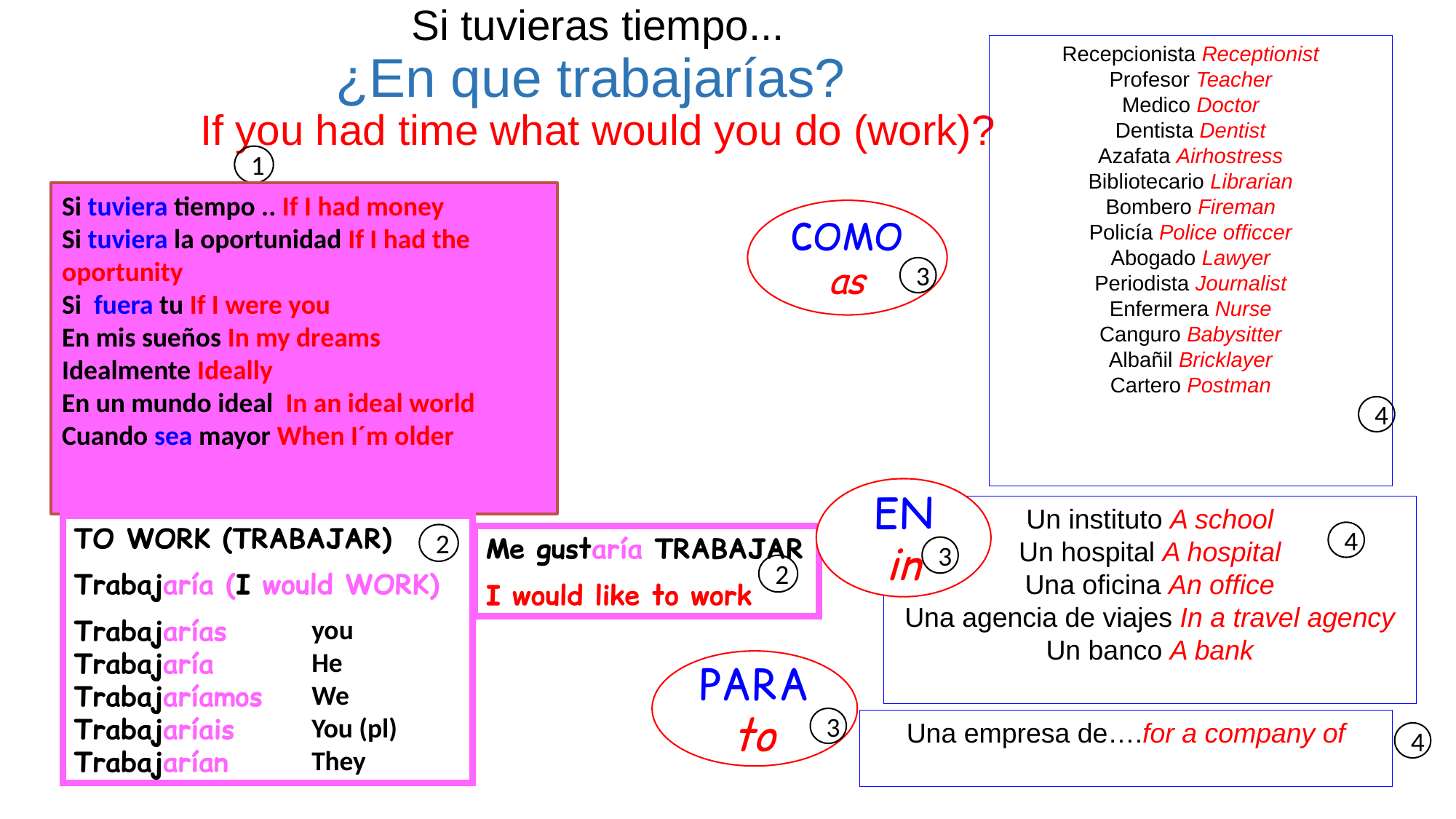

Recepcionista Receptionist
Profesor Teacher
Medico Doctor
Dentista Dentist
Azafata Airhostress
Bibliotecario Librarian
Bombero Fireman
Policía Police officcer
Abogado Lawyer
Periodista Journalist
Enfermera Nurse
Canguro Babysitter
Albañil Bricklayer
Cartero Postman

COMO
as
3
4
EN
in
3
Un instituto A school
Un hospital A hospital
Una oficina An office
Una agencia de viajes In a travel agency
Un banco A bank

4
PARA
to
3
4
# Si tuvieras tiempo... ¿En que trabajarías? If you had time what would you do (work)?
1
Si tuviera tiempo .. If I had money
Si tuviera la oportunidad If I had the oportunity
Si  fuera tu If I were you
En mis sueños In my dreams
Idealmente Ideally
En un mundo ideal  In an ideal world
Cuando sea mayor When I´m older

TO WORK (TRABAJAR)
Trabajaría (I would WORK)
Trabajarías
Trabajaría
Trabajaríamos
Trabajaríais
Trabajarían
2
Me gustaría TRABAJAR
I would like to work
2
you
He
We
You (pl)
They
Una empresa de….for a company of